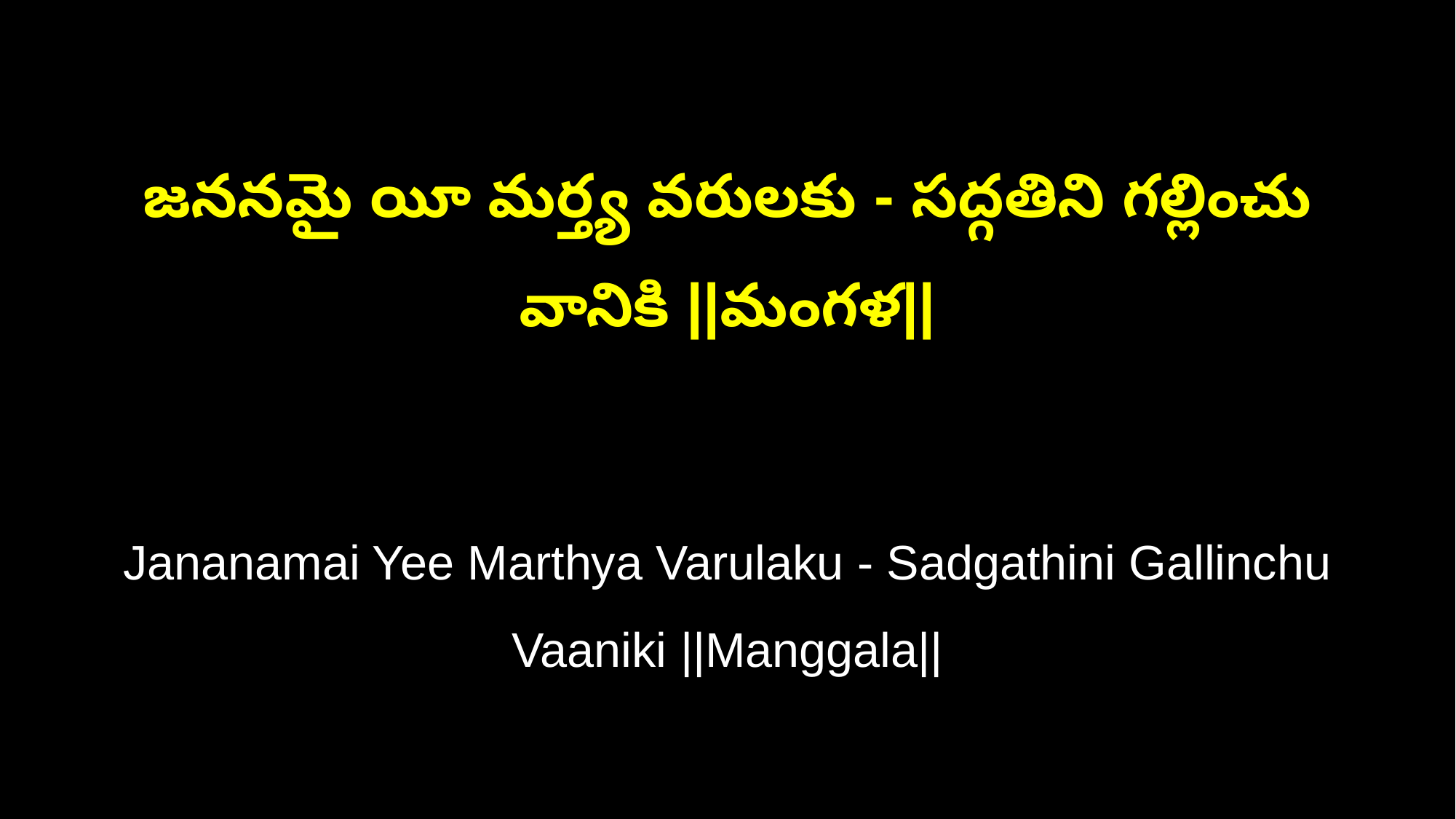

జననమై యీ మర్త్య వరులకు - సద్గతిని గల్లించు వానికి ||మంగళ||
Jananamai Yee Marthya Varulaku - Sadgathini Gallinchu Vaaniki ||Manggala||